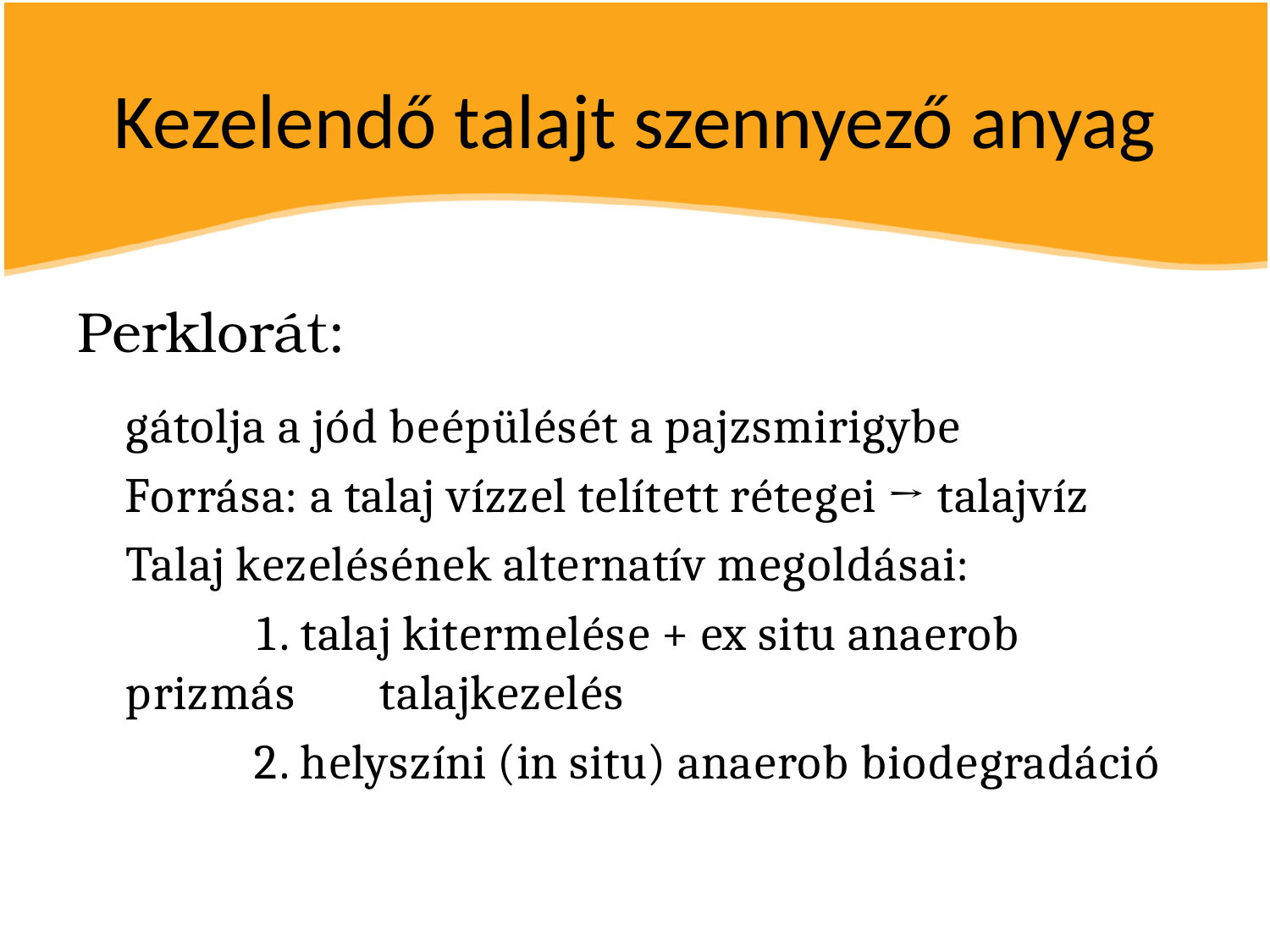

# Kezelendő talajt szennyező anyag
Perklorát:
gátolja a jód beépülését a pajzsmirigybe
	Forrása: a talaj vízzel telített rétegei → talajvíz
	Talaj kezelésének alternatív megoldásai:
		1. talaj kitermelése + ex situ anaerob prizmás	talajkezelés
		2. helyszíni (in situ) anaerob biodegradáció